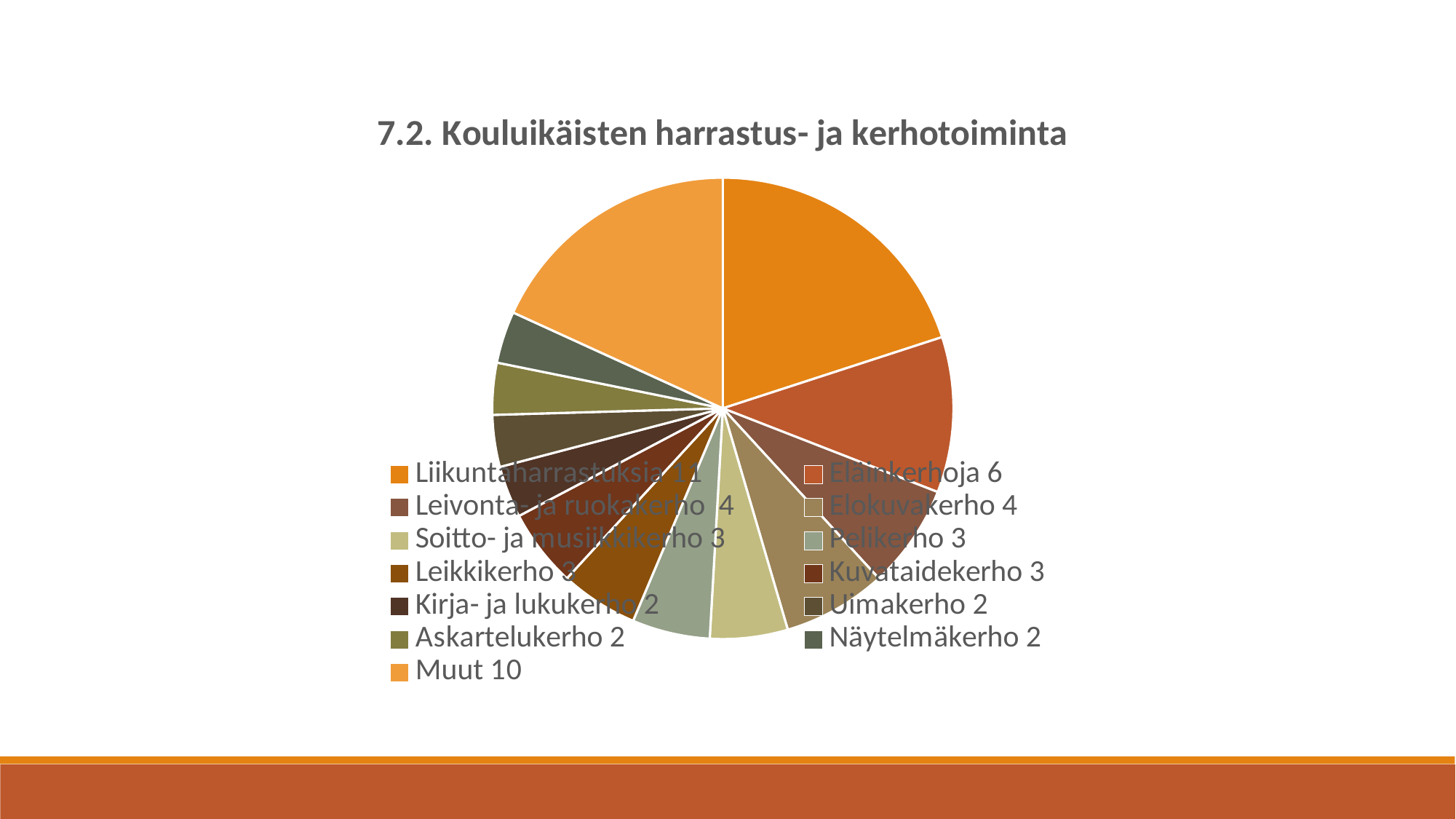

### Chart: 7.2. Kouluikäisten harrastus- ja kerhotoiminta

| Category |  |
|---|---|
| Liikuntaharrastuksia 11 | 11.0 |
| Eläinkerhoja 6 | 6.0 |
| Leivonta- ja ruokakerho  4 | 4.0 |
| Elokuvakerho 4 | 4.0 |
| Soitto- ja musiikkikerho 3 | 3.0 |
| Pelikerho 3 | 3.0 |
| Leikkikerho 3 | 3.0 |
| Kuvataidekerho 3 | 3.0 |
| Kirja- ja lukukerho 2 | 2.0 |
| Uimakerho 2 | 2.0 |
| Askartelukerho 2 | 2.0 |
| Näytelmäkerho 2 | 2.0 |
| Muut 10 | 10.0 |